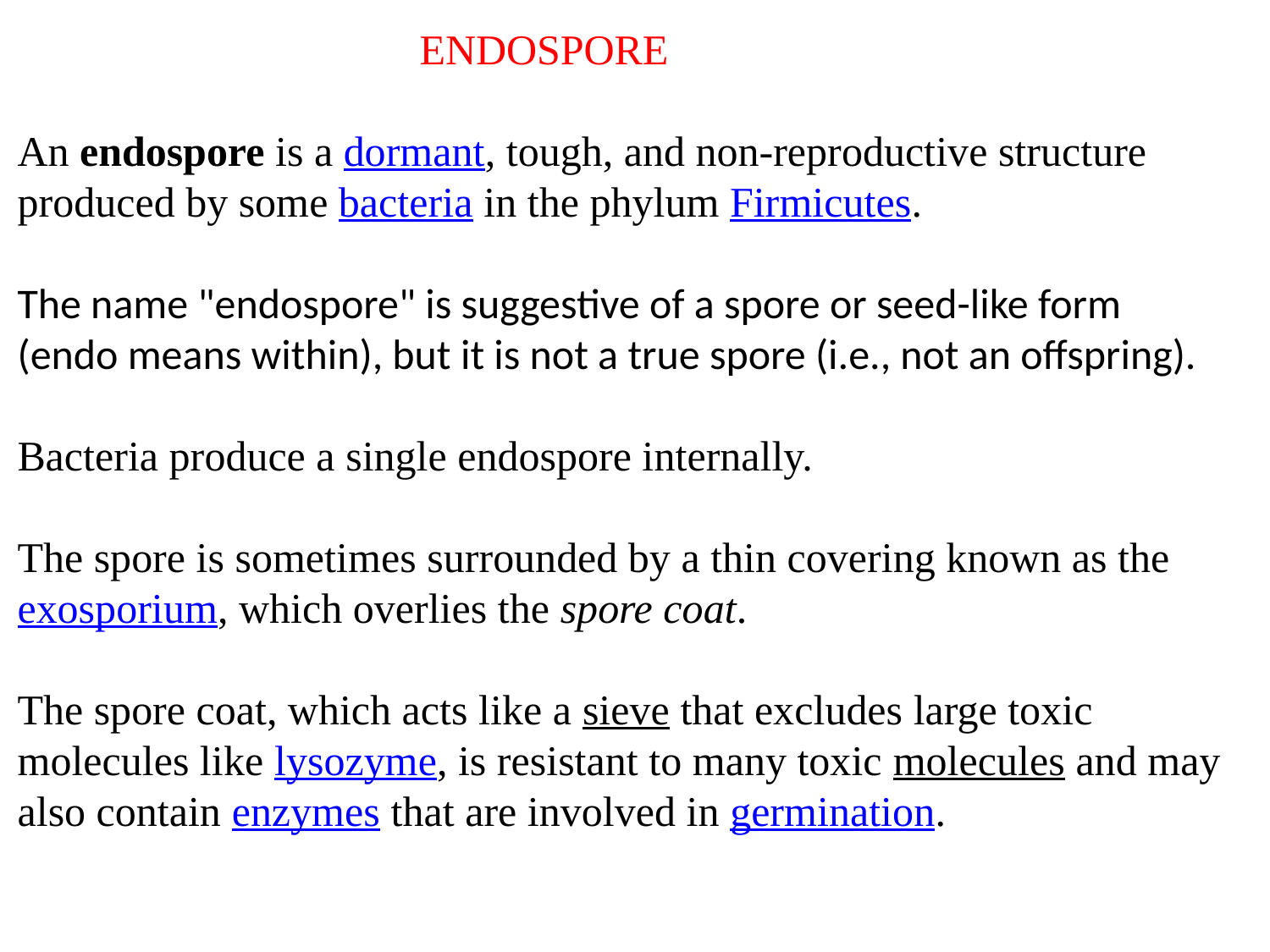

ENDOSPORE

An endospore is a dormant, tough, and non-reproductive structure produced by some bacteria in the phylum Firmicutes.

The name "endospore" is suggestive of a spore or seed-like form (endo means within), but it is not a true spore (i.e., not an offspring).

Bacteria produce a single endospore internally.

The spore is sometimes surrounded by a thin covering known as the exosporium, which overlies the spore coat.

The spore coat, which acts like a sieve that excludes large toxic molecules like lysozyme, is resistant to many toxic molecules and may also contain enzymes that are involved in germination.